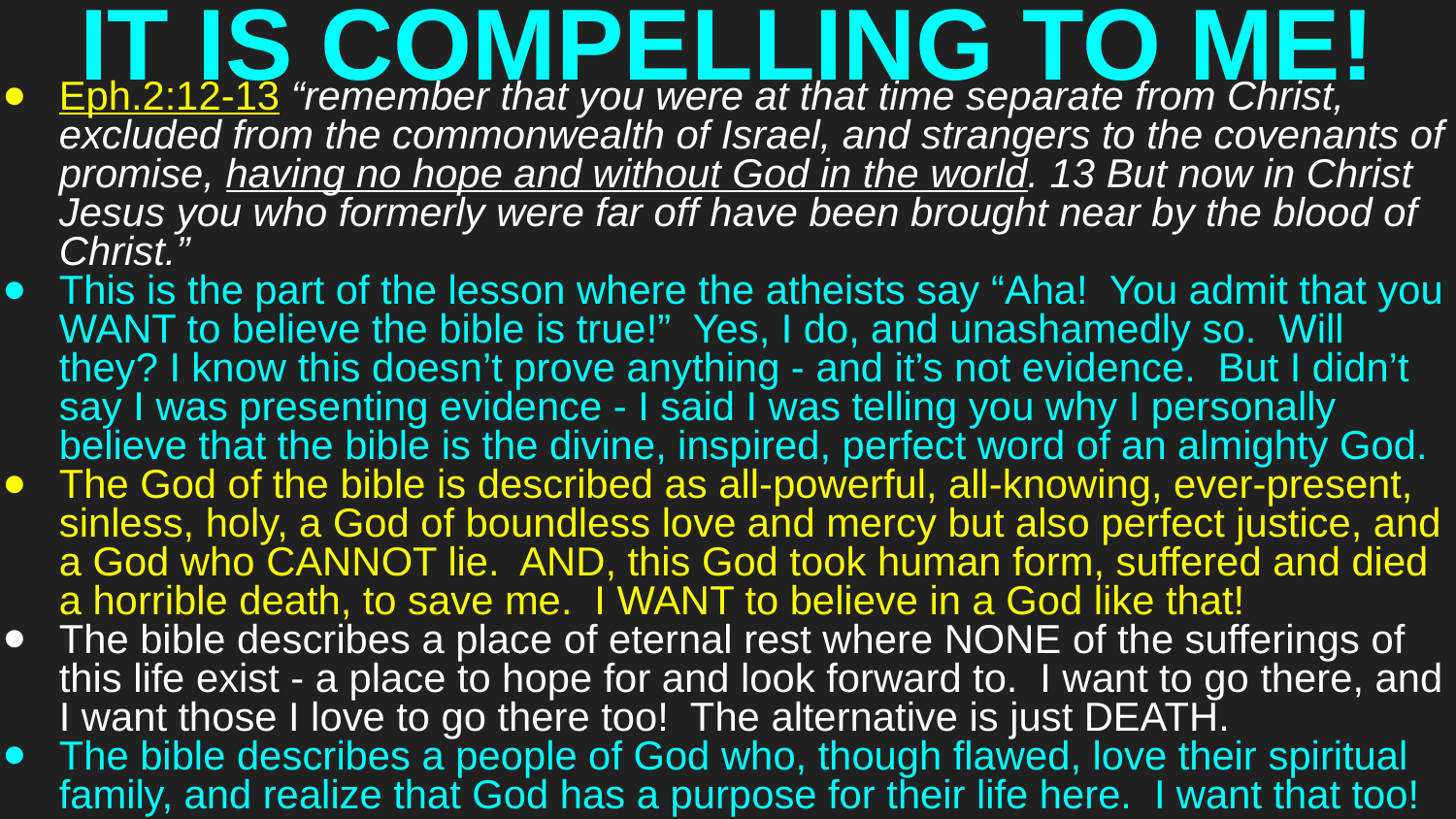

# IT IS COMPELLING TO ME!
Eph.2:12-13 “remember that you were at that time separate from Christ, excluded from the commonwealth of Israel, and strangers to the covenants of promise, having no hope and without God in the world. 13 But now in Christ Jesus you who formerly were far off have been brought near by the blood of Christ.”
This is the part of the lesson where the atheists say “Aha!  You admit that you WANT to believe the bible is true!”  Yes, I do, and unashamedly so.  Will they? I know this doesn’t prove anything - and it’s not evidence.  But I didn’t say I was presenting evidence - I said I was telling you why I personally believe that the bible is the divine, inspired, perfect word of an almighty God.
The God of the bible is described as all-powerful, all-knowing, ever-present, sinless, holy, a God of boundless love and mercy but also perfect justice, and a God who CANNOT lie.  AND, this God took human form, suffered and died a horrible death, to save me.  I WANT to believe in a God like that!
The bible describes a place of eternal rest where NONE of the sufferings of this life exist - a place to hope for and look forward to.  I want to go there, and I want those I love to go there too!  The alternative is just DEATH.
The bible describes a people of God who, though flawed, love their spiritual family, and realize that God has a purpose for their life here.  I want that too!